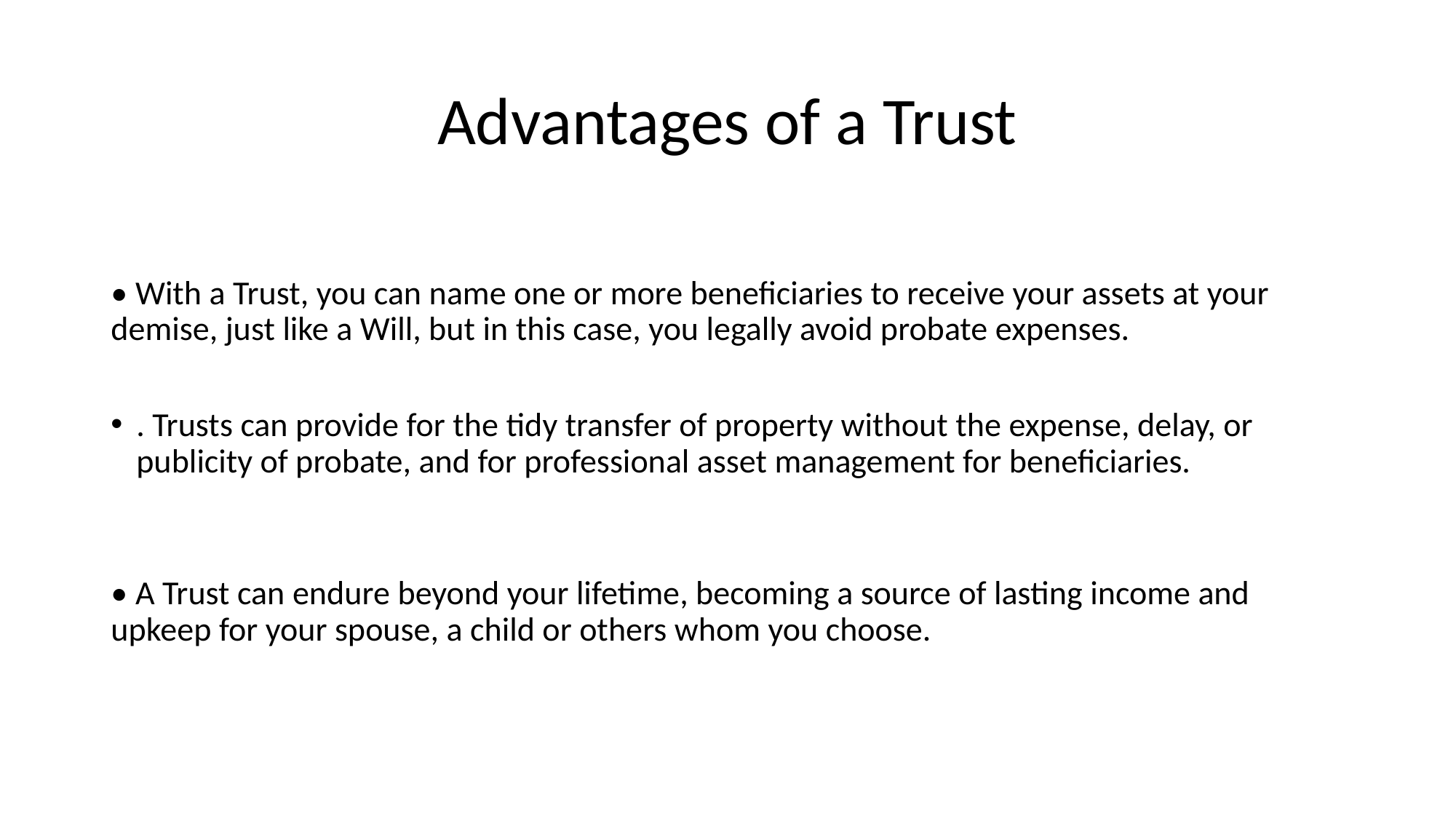

# Advantages of a Trust

• With a Trust, you can name one or more beneficiaries to receive your assets at your demise, just like a Will, but in this case, you legally avoid probate expenses.

. Trusts can provide for the tidy transfer of property without the expense, delay, or publicity of probate, and for professional asset management for beneficiaries.

• A Trust can endure beyond your lifetime, becoming a source of lasting income and upkeep for your spouse, a child or others whom you choose.